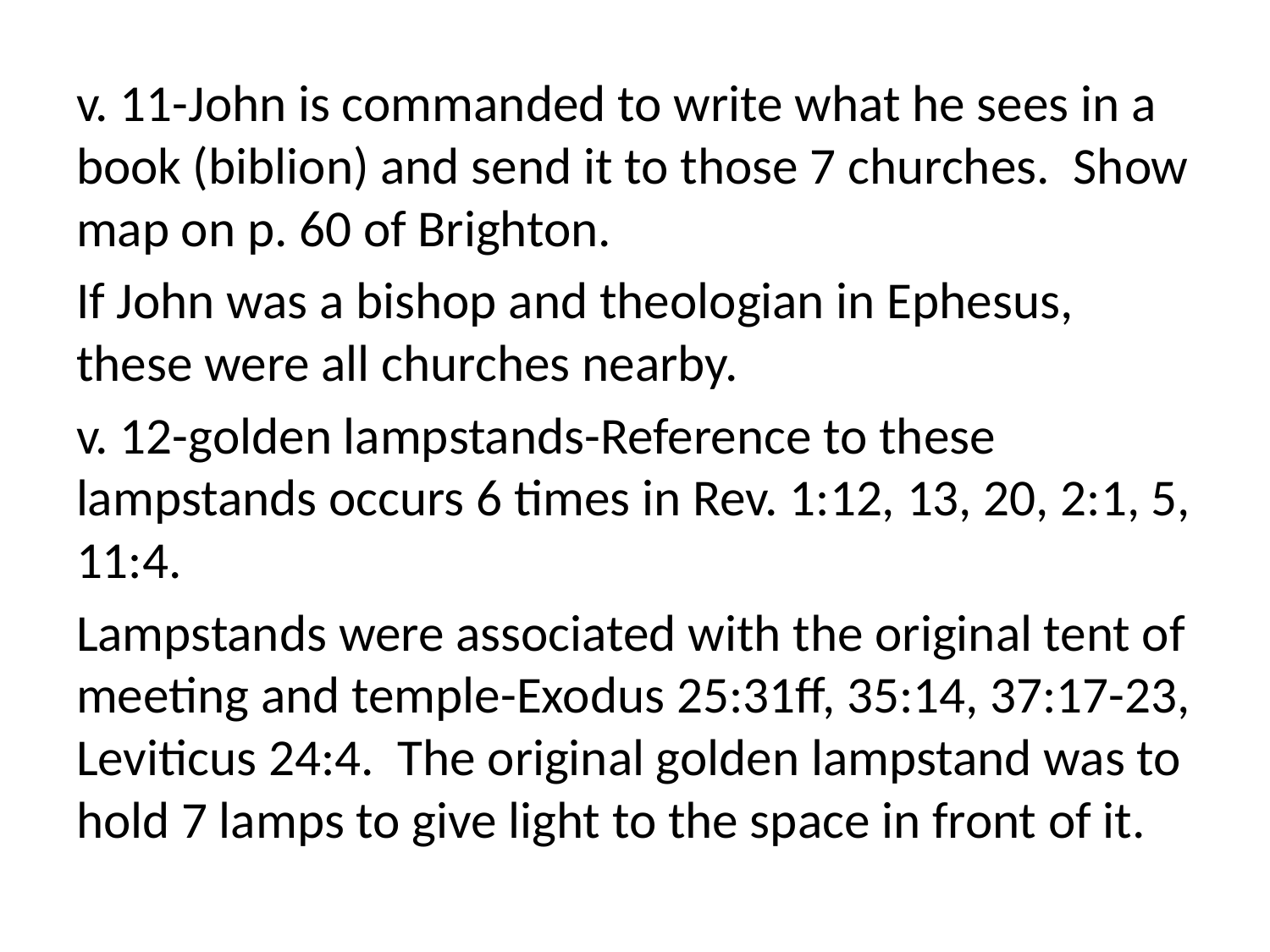

v. 11-John is commanded to write what he sees in a book (biblion) and send it to those 7 churches.  Show map on p. 60 of Brighton.
If John was a bishop and theologian in Ephesus, these were all churches nearby.
v. 12-golden lampstands-Reference to these lampstands occurs 6 times in Rev. 1:12, 13, 20, 2:1, 5, 11:4.
Lampstands were associated with the original tent of meeting and temple-Exodus 25:31ff, 35:14, 37:17-23, Leviticus 24:4.  The original golden lampstand was to hold 7 lamps to give light to the space in front of it.